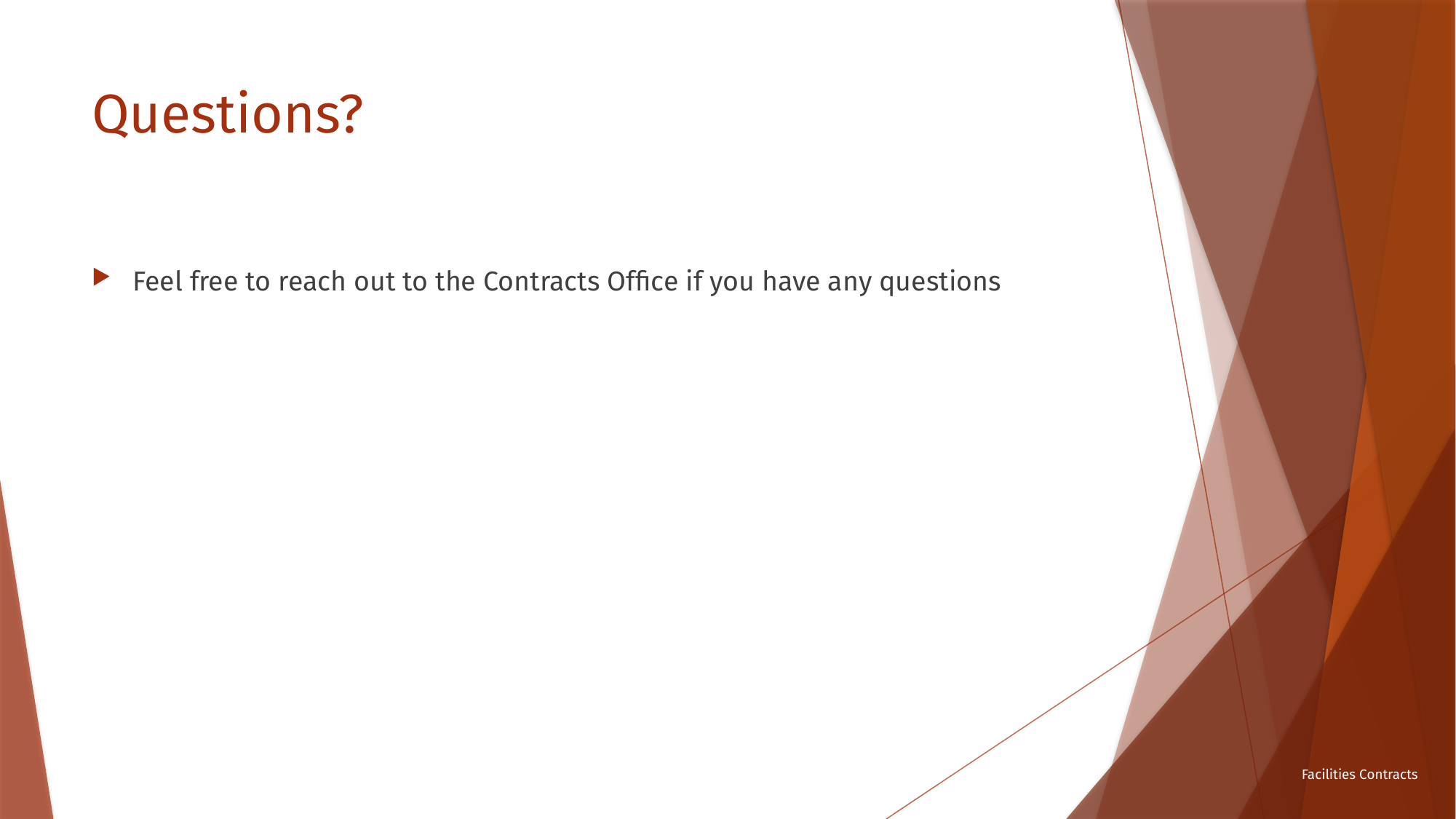

# Questions?
Feel free to reach out to the Contracts Office if you have any questions
Facilities Contracts